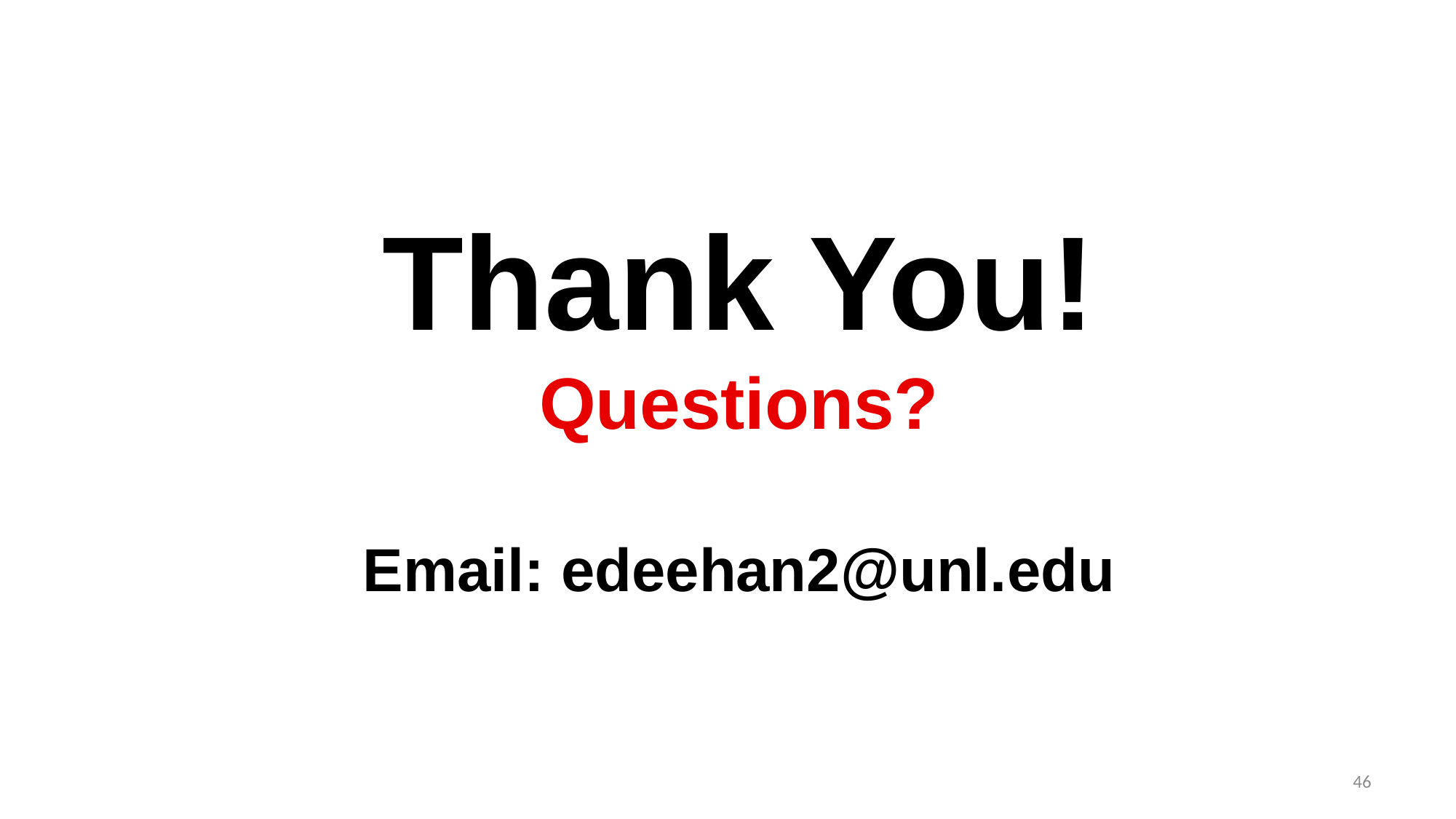

# Thank You! Questions? Email: edeehan2@unl.edu
46